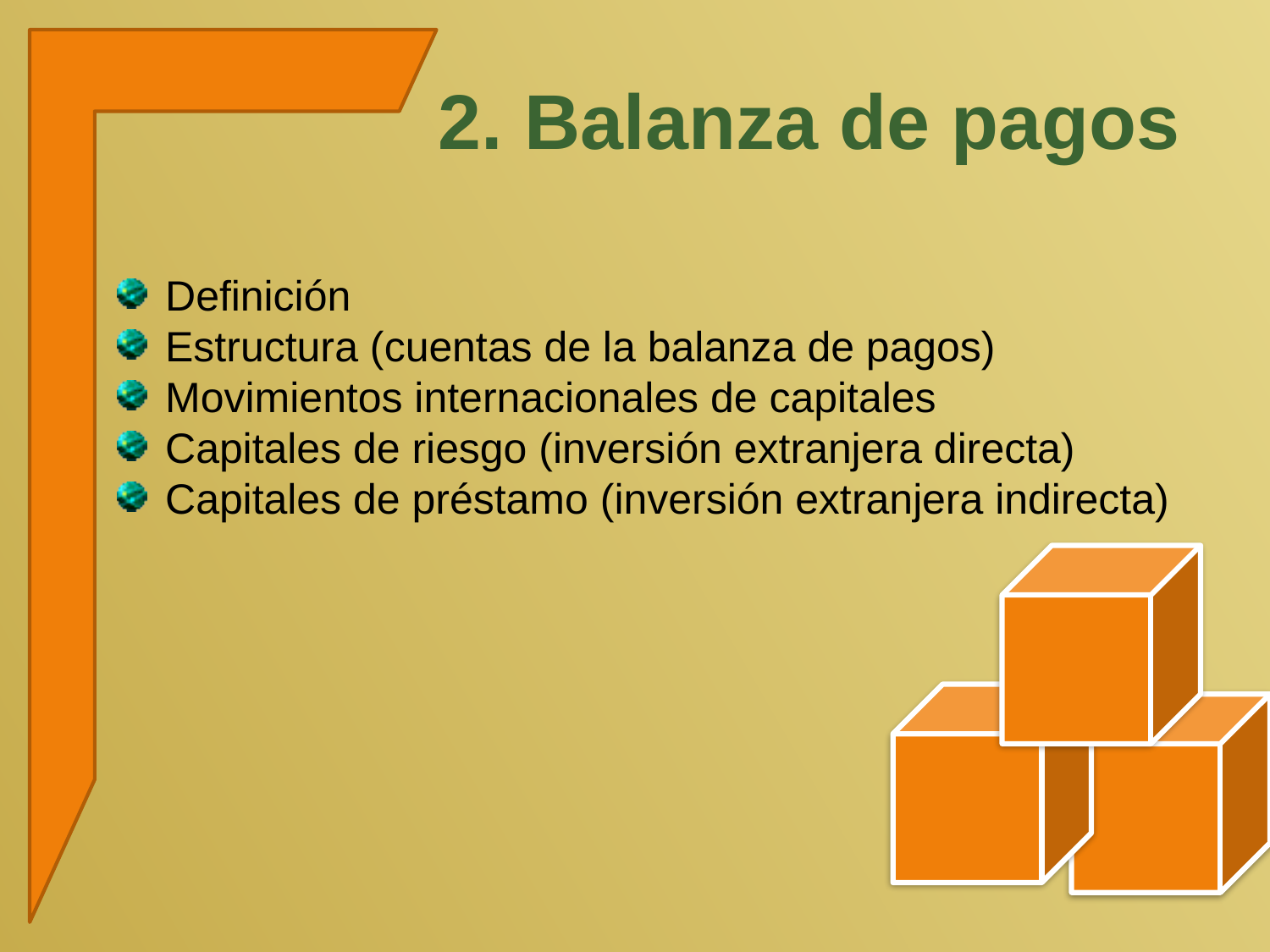

# 2. Balanza de pagos

Definición
Estructura (cuentas de la balanza de pagos)
Movimientos internacionales de capitales
Capitales de riesgo (inversión extranjera directa)
Capitales de préstamo (inversión extranjera indirecta)